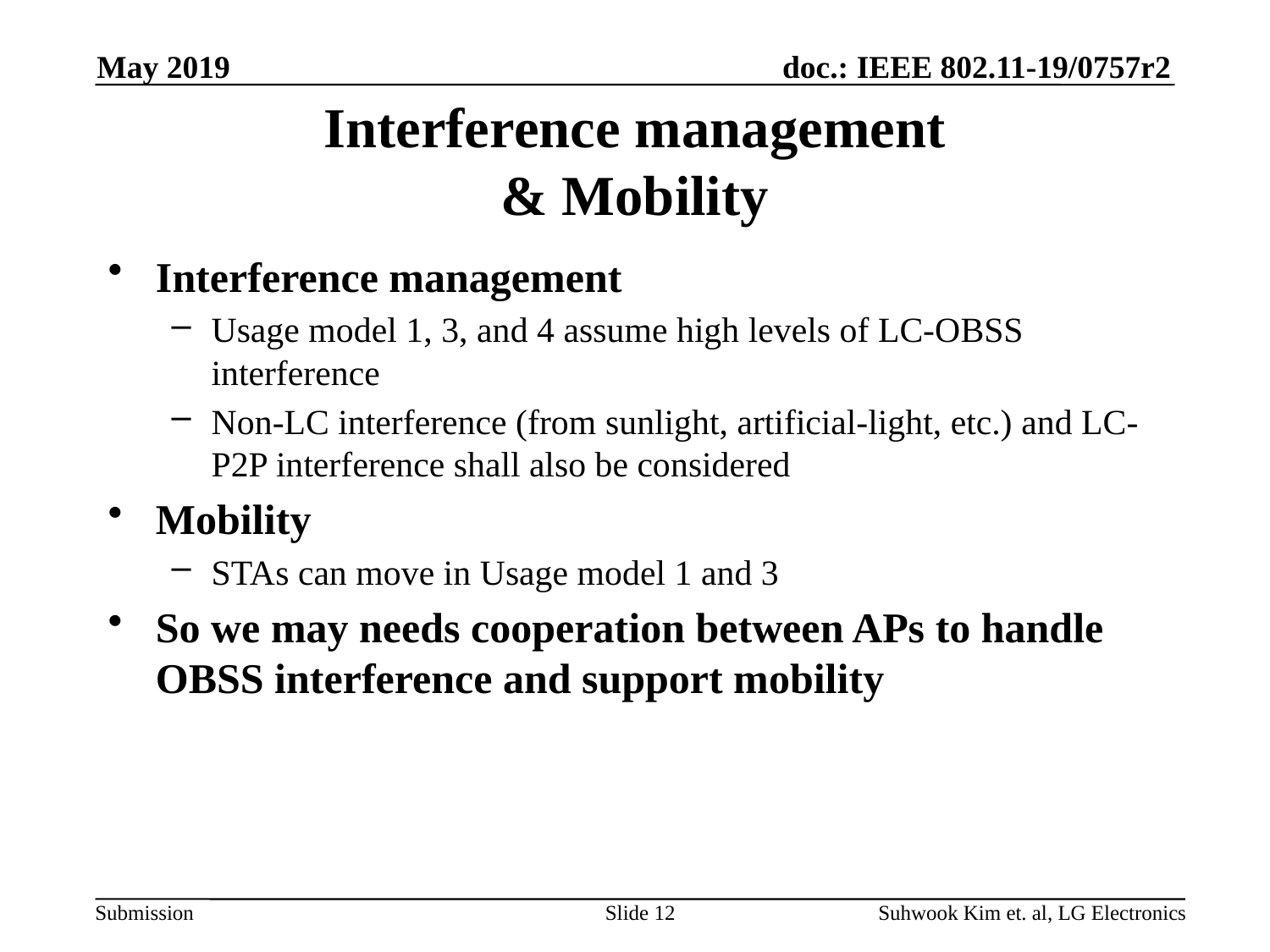

May 2019
# Interference management & Mobility
Interference management
Usage model 1, 3, and 4 assume high levels of LC-OBSS interference
Non-LC interference (from sunlight, artificial-light, etc.) and LC-P2P interference shall also be considered
Mobility
STAs can move in Usage model 1 and 3
So we may needs cooperation between APs to handle OBSS interference and support mobility

Slide 12
Suhwook Kim et. al, LG Electronics